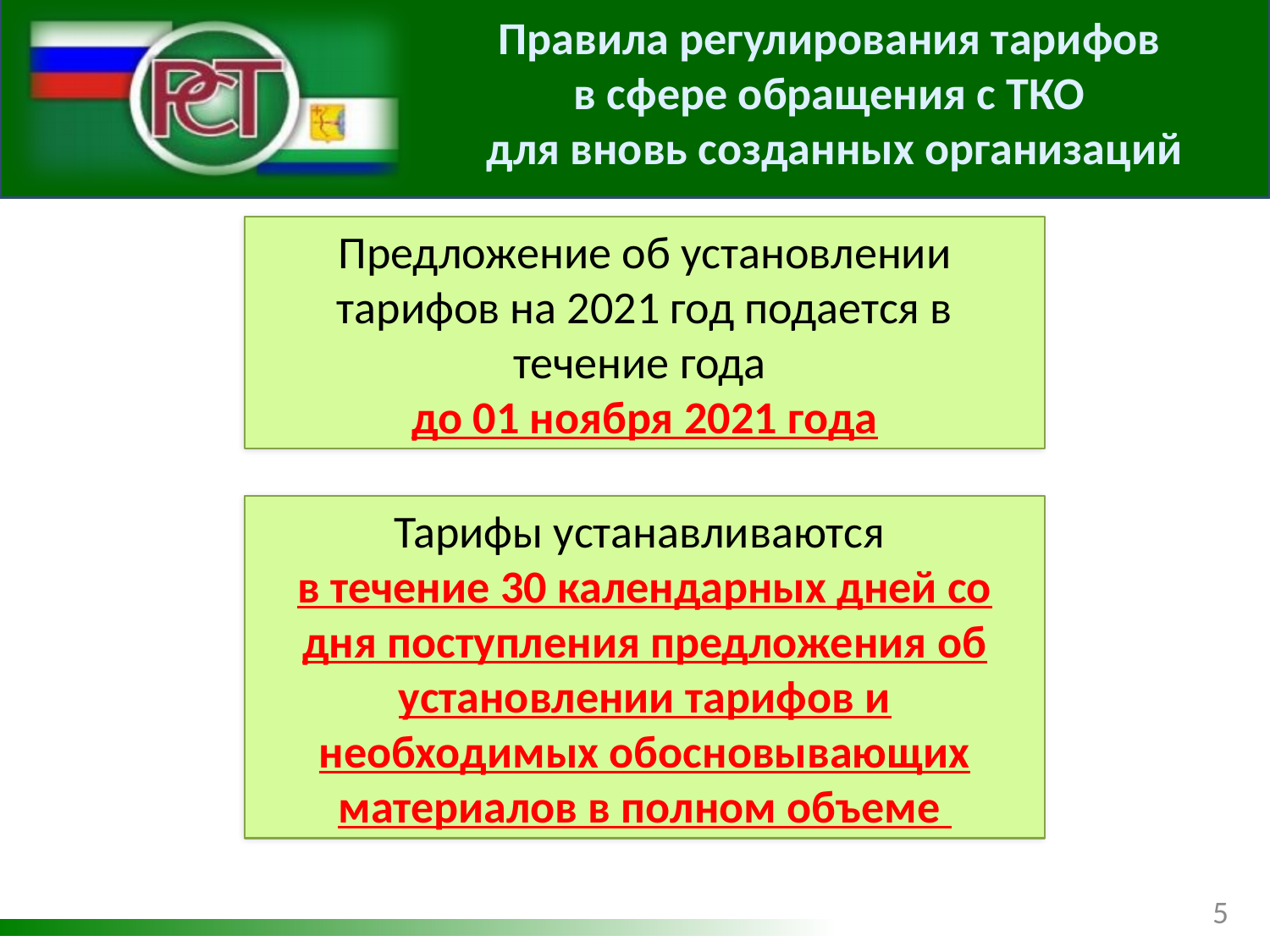

Правила регулирования тарифов
в сфере обращения с ТКО
для вновь созданных организаций
Предложение об установлении тарифов на 2021 год подается в течение года
до 01 ноября 2021 года
Тарифы устанавливаются
в течение 30 календарных дней со дня поступления предложения об установлении тарифов и необходимых обосновывающих материалов в полном объеме
5